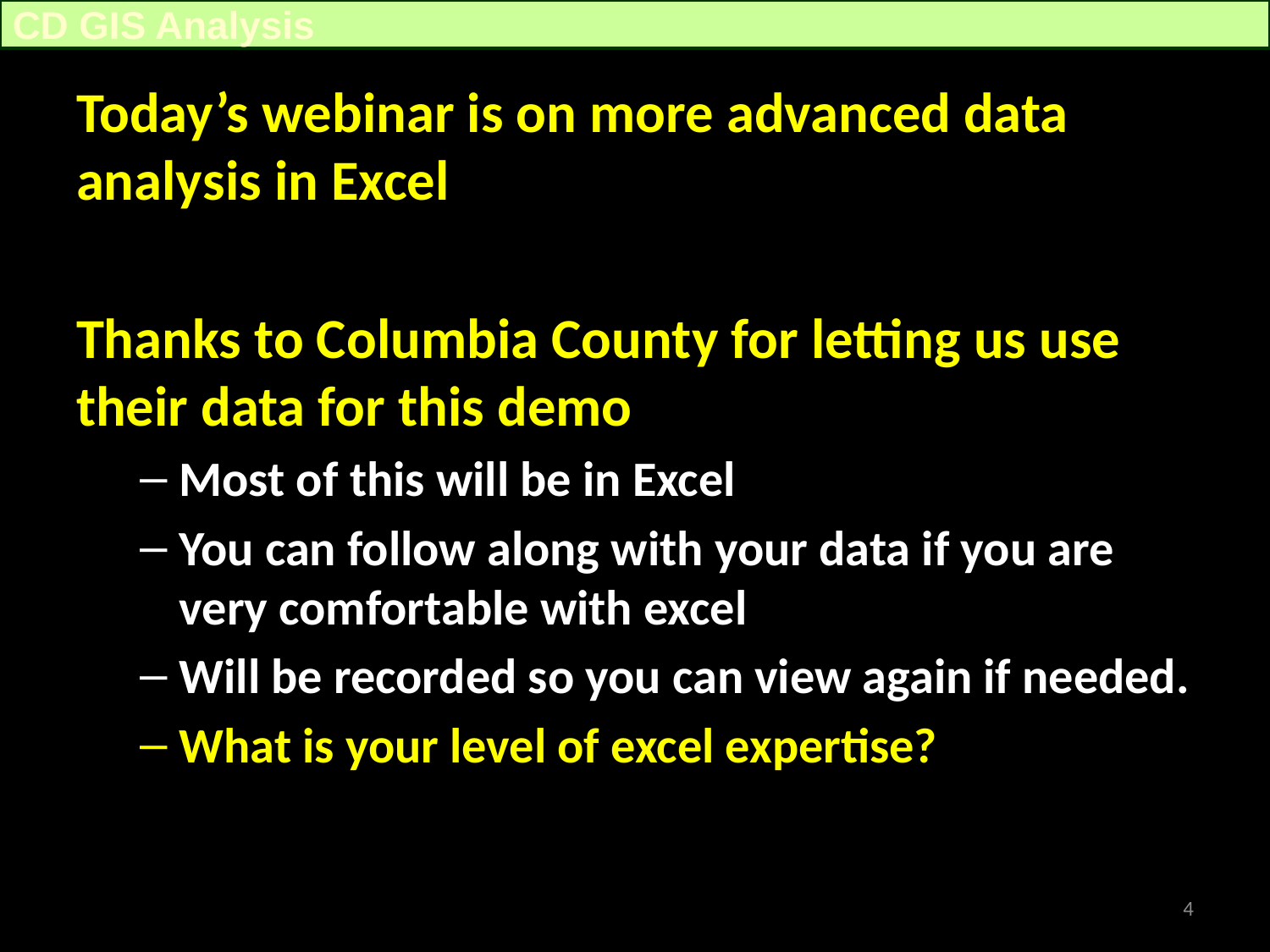

CD GIS Analysis

Today’s webinar is on more advanced data analysis in Excel

Thanks to Columbia County for letting us use their data for this demo
Most of this will be in Excel
You can follow along with your data if you are very comfortable with excel
Will be recorded so you can view again if needed.
What is your level of excel expertise?

4